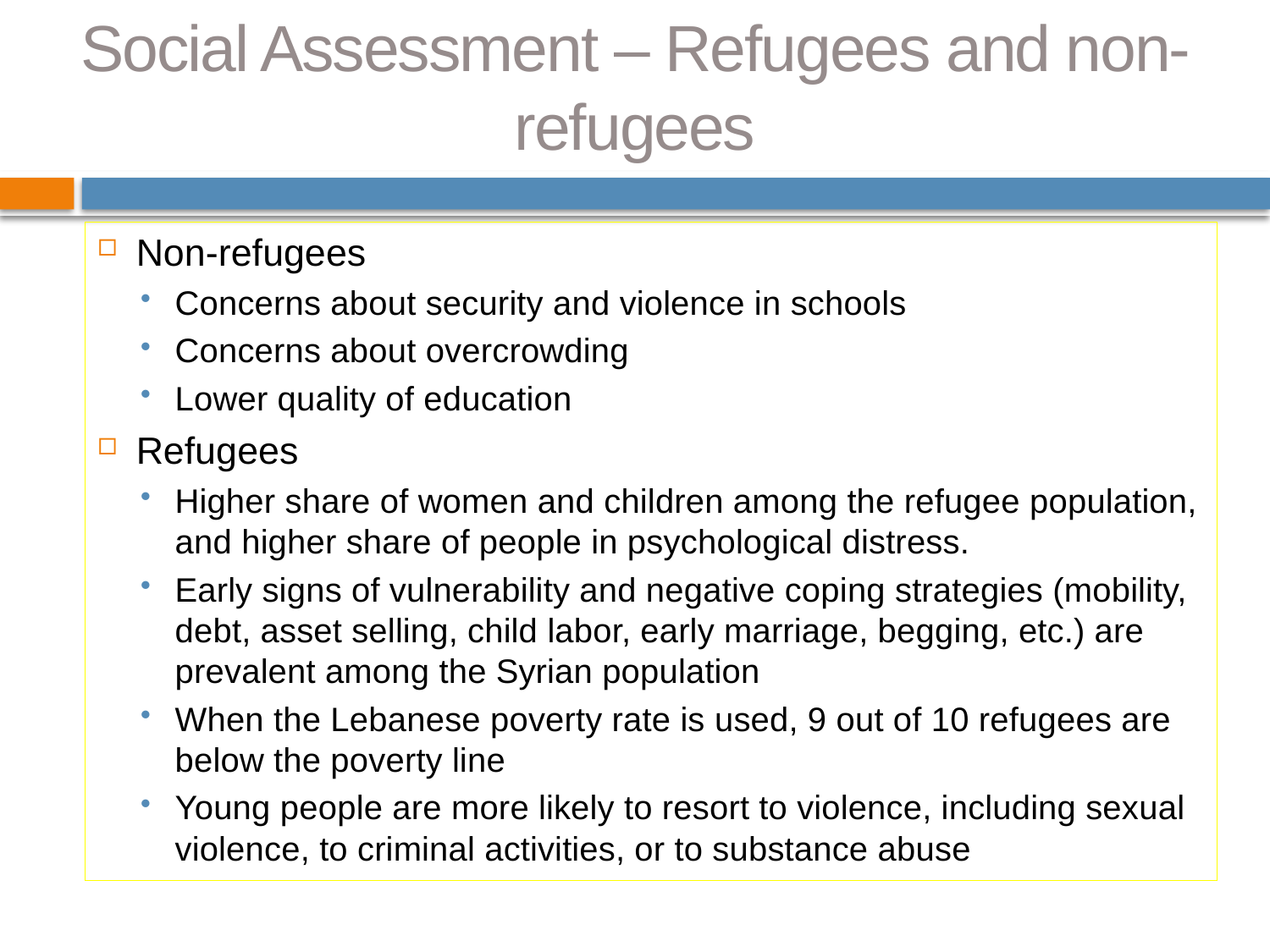

# Social Assessment – Refugees and non-refugees
Non-refugees
Concerns about security and violence in schools
Concerns about overcrowding
Lower quality of education
Refugees
Higher share of women and children among the refugee population, and higher share of people in psychological distress.
Early signs of vulnerability and negative coping strategies (mobility, debt, asset selling, child labor, early marriage, begging, etc.) are prevalent among the Syrian population
When the Lebanese poverty rate is used, 9 out of 10 refugees are below the poverty line
Young people are more likely to resort to violence, including sexual violence, to criminal activities, or to substance abuse